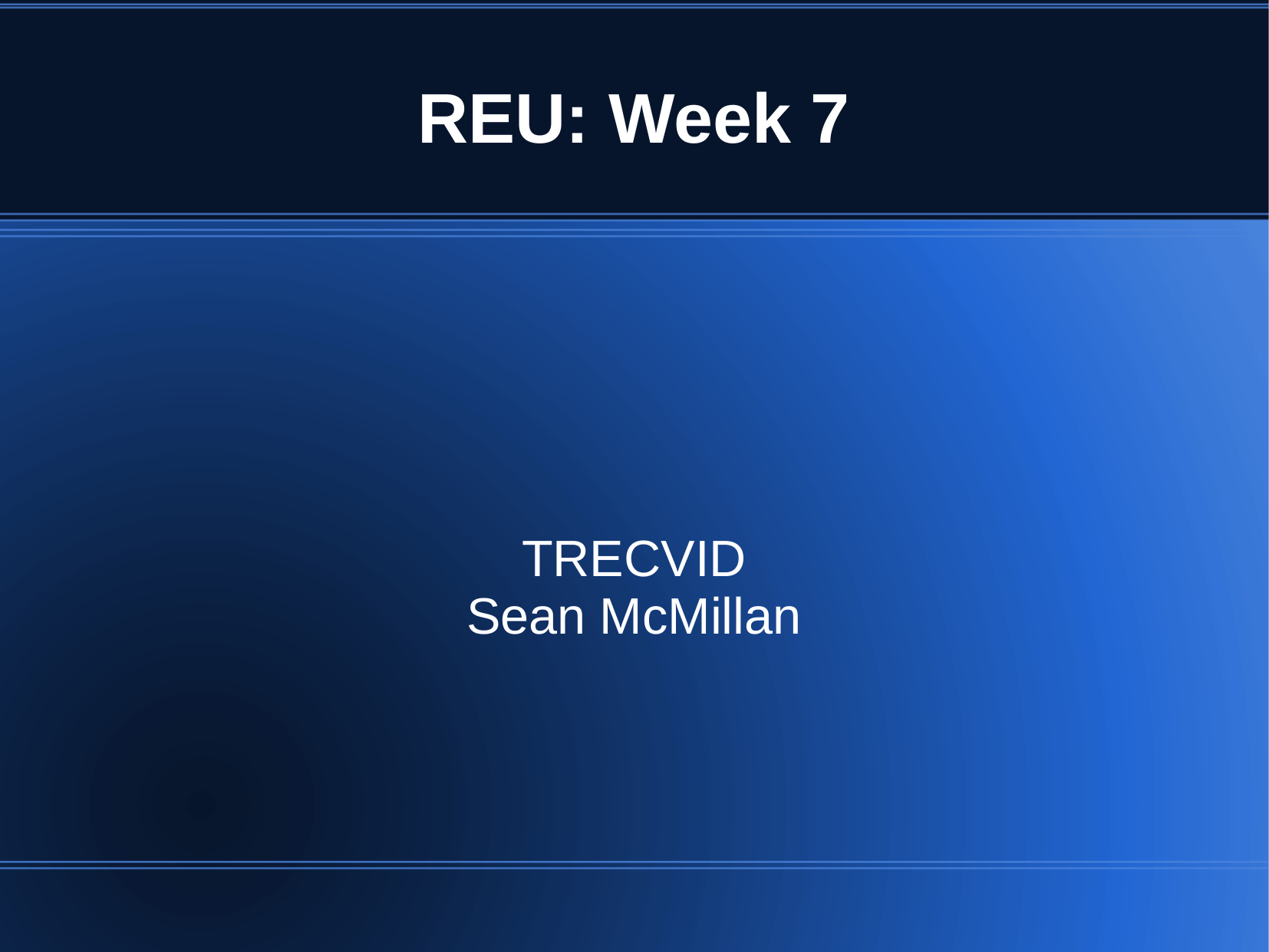

# REU: Week 7
TRECVID
Sean McMillan